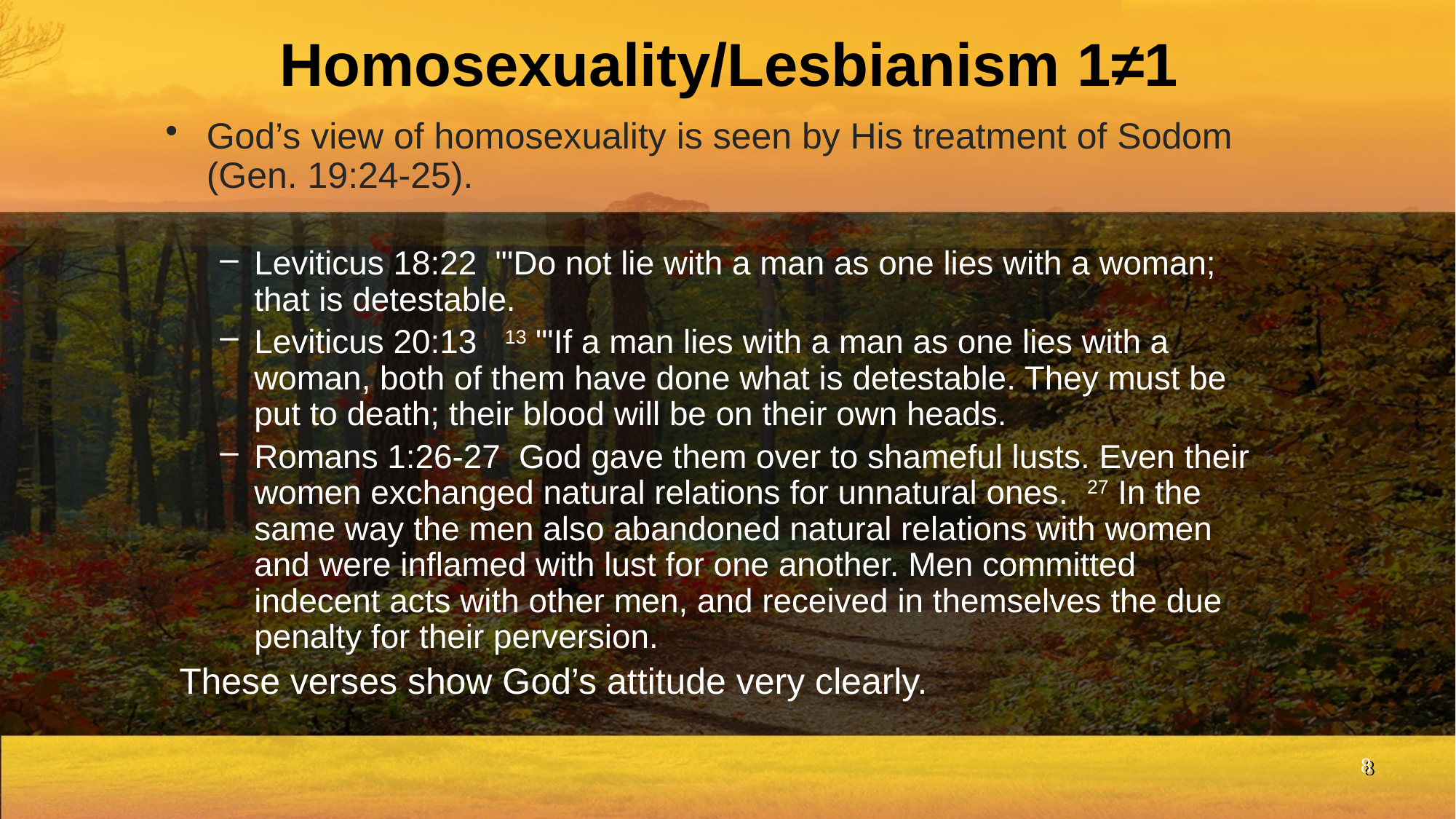

# Homosexuality/Lesbianism 1≠1
God’s view of homosexuality is seen by His treatment of Sodom (Gen. 19:24-25).
Leviticus 18:22  "'Do not lie with a man as one lies with a woman; that is detestable.
Leviticus 20:13   13 "'If a man lies with a man as one lies with a woman, both of them have done what is detestable. They must be put to death; their blood will be on their own heads.
Romans 1:26-27  God gave them over to shameful lusts. Even their women exchanged natural relations for unnatural ones.  27 In the same way the men also abandoned natural relations with women and were inflamed with lust for one another. Men committed indecent acts with other men, and received in themselves the due penalty for their perversion.
These verses show God’s attitude very clearly.
8